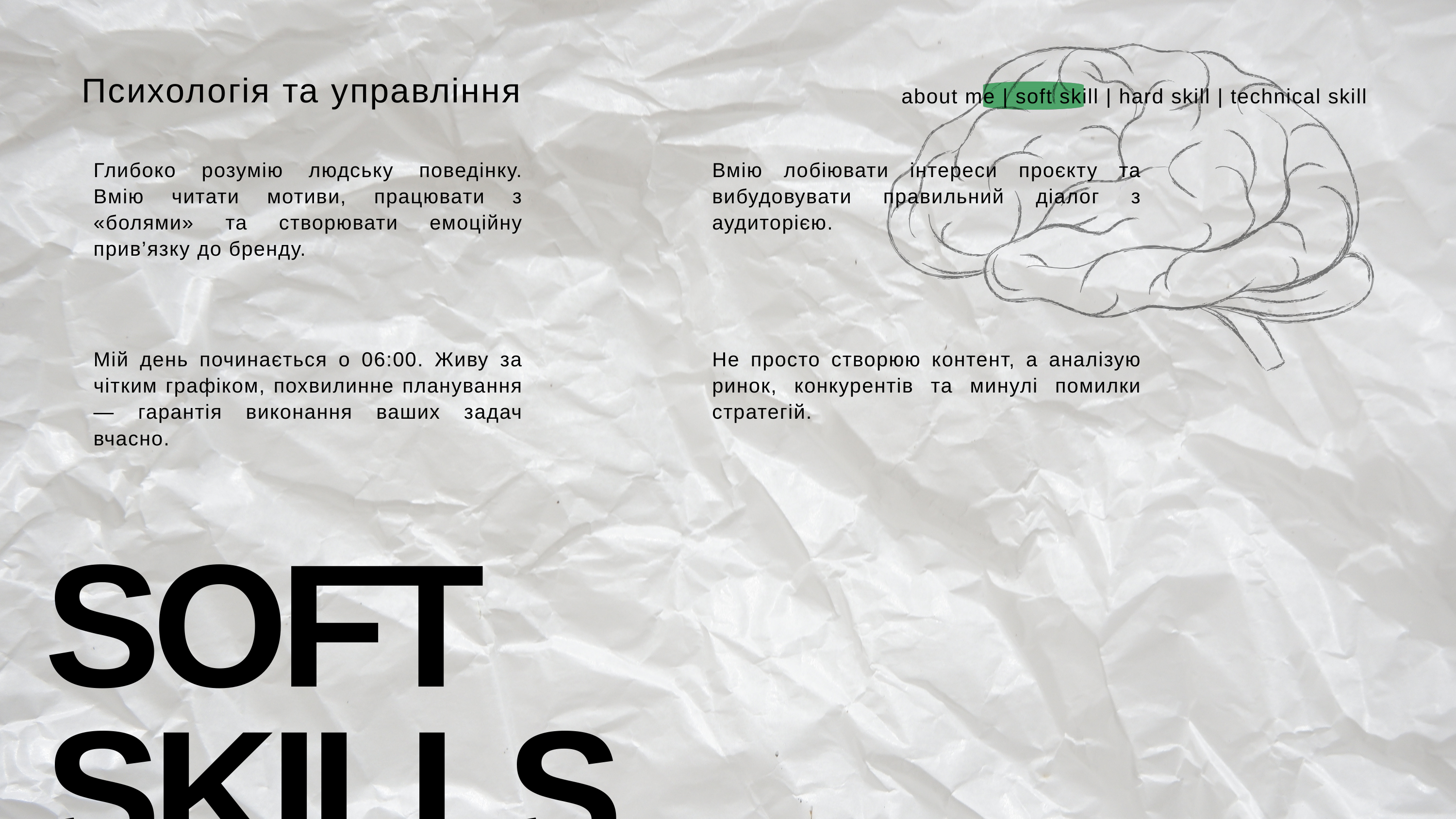

Психологія та управління
about me | soft skill | hard skill | technical skill
Глибоко розумію людську поведінку. Вмію читати мотиви, працювати з «болями» та створювати емоційну прив’язку до бренду.
Вмію лобіювати інтереси проєкту та вибудовувати правильний діалог з аудиторією.
Мій день починається о 06:00. Живу за чітким графіком, похвилинне планування — гарантія виконання ваших задач вчасно.
Не просто створюю контент, а аналізую ринок, конкурентів та минулі помилки стратегій.
SOFT SKILLS